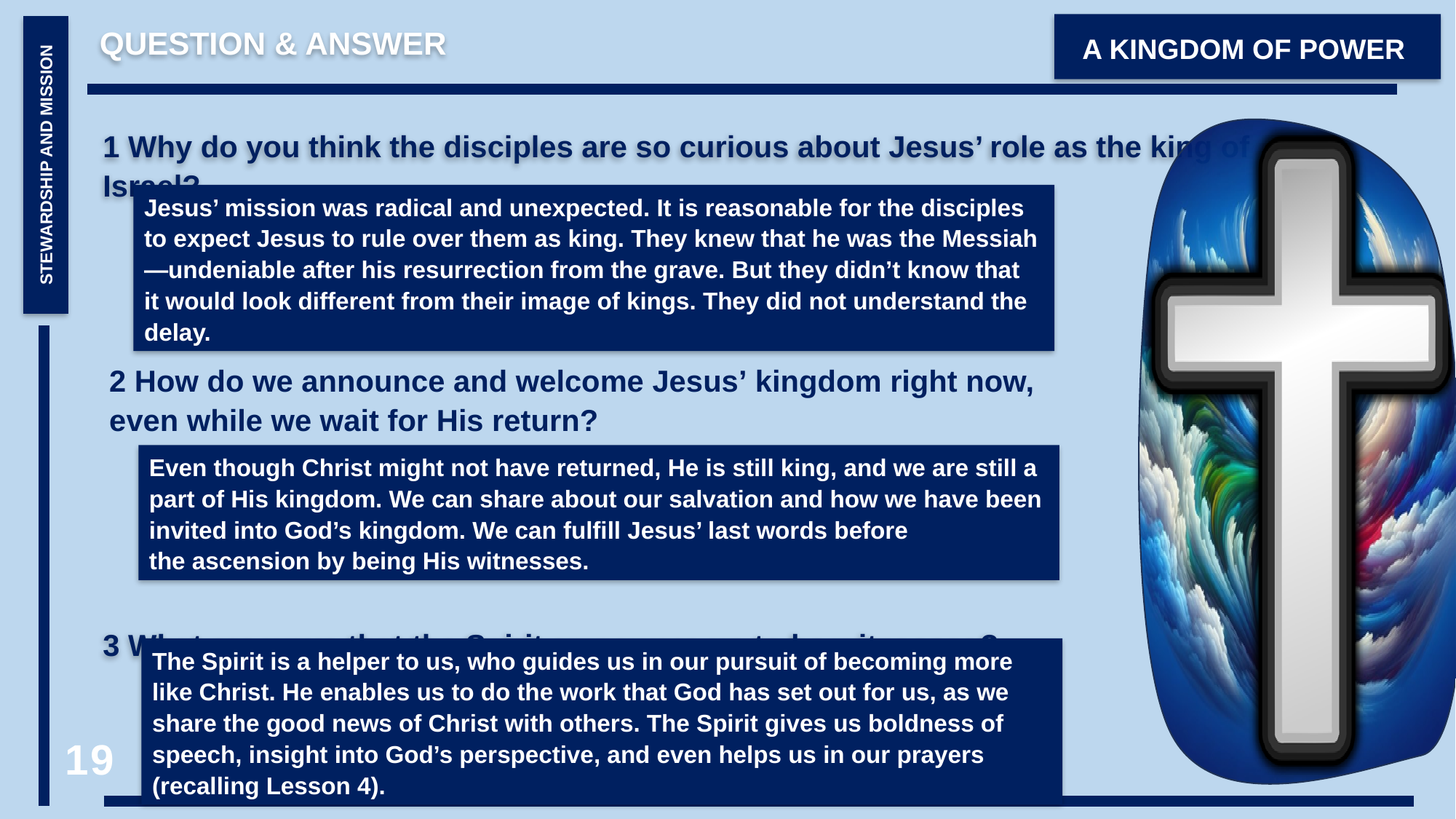

QUESTION & ANSWER
A Kingdom of Power

1 Why do you think the disciples are so curious about Jesus’ role as the king of Israel?

3 What are ways that the Spirit empowers us to be witnesses?

STEWARDSHIP AND MISSION

Jesus’ mission was radical and unexpected. It is reasonable for the disciples to expect Jesus to rule over them as king. They knew that he was the Messiah—undeniable after his resurrection from the grave. But they didn’t know that it would look different from their image of kings. They did not understand the delay.

2 How do we announce and welcome Jesus’ kingdom right now, even while we wait for His return?
Even though Christ might not have returned, He is still king, and we are still a part of His kingdom. We can share about our salvation and how we have been invited into God’s kingdom. We can fulfill Jesus’ last words before the ascension by being His witnesses.
The Spirit is a helper to us, who guides us in our pursuit of becoming more like Christ. He enables us to do the work that God has set out for us, as we share the good news of Christ with others. The Spirit gives us boldness of speech, insight into God’s perspective, and even helps us in our prayers (recalling Lesson 4).
19